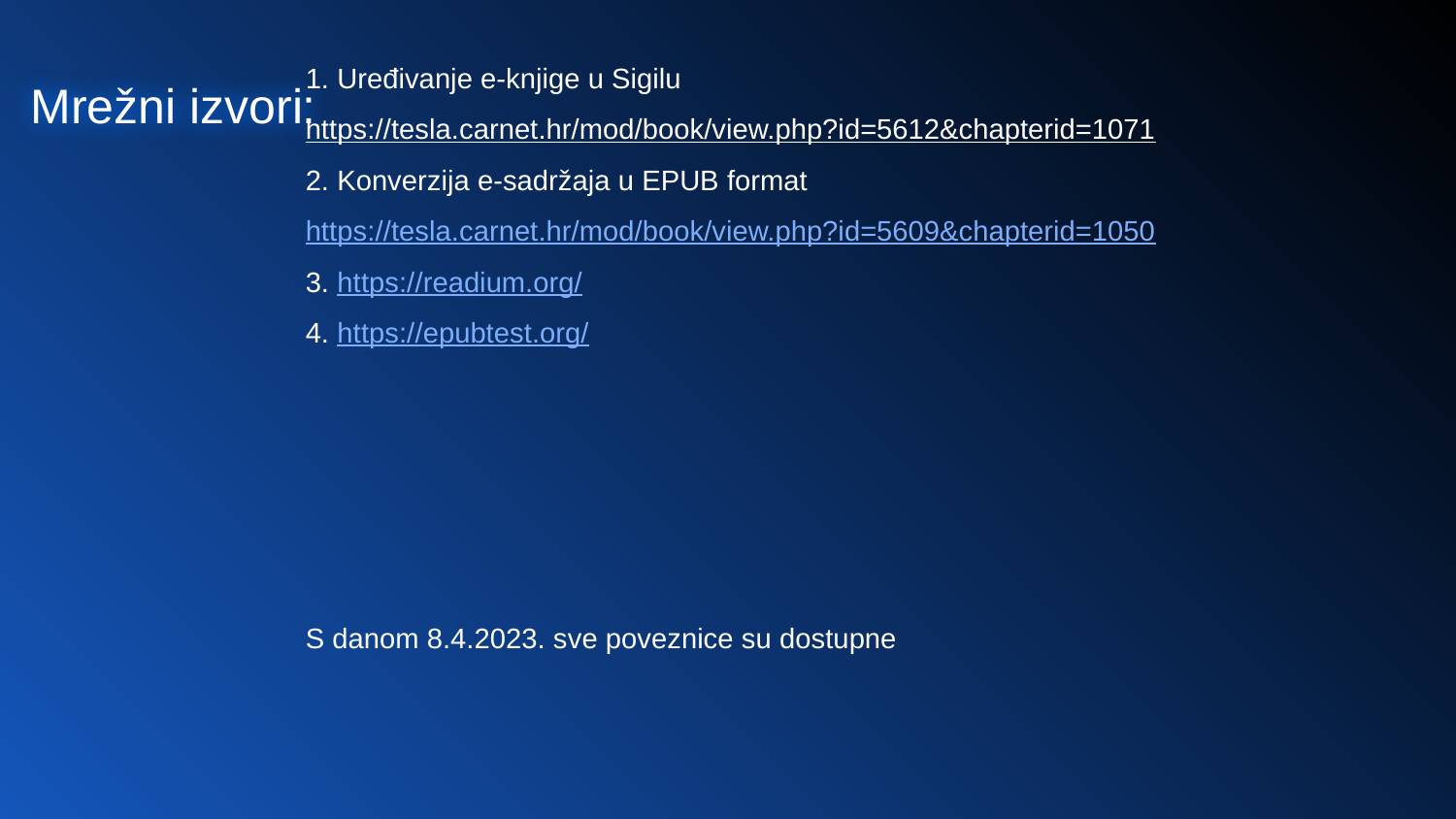

1. Uređivanje e-knjige u Sigilu
https://tesla.carnet.hr/mod/book/view.php?id=5612&chapterid=1071
2. Konverzija e-sadržaja u EPUB format
https://tesla.carnet.hr/mod/book/view.php?id=5609&chapterid=1050
3. https://readium.org/
4. https://epubtest.org/

S danom 8.4.2023. sve poveznice su dostupne

# Mrežni izvori: